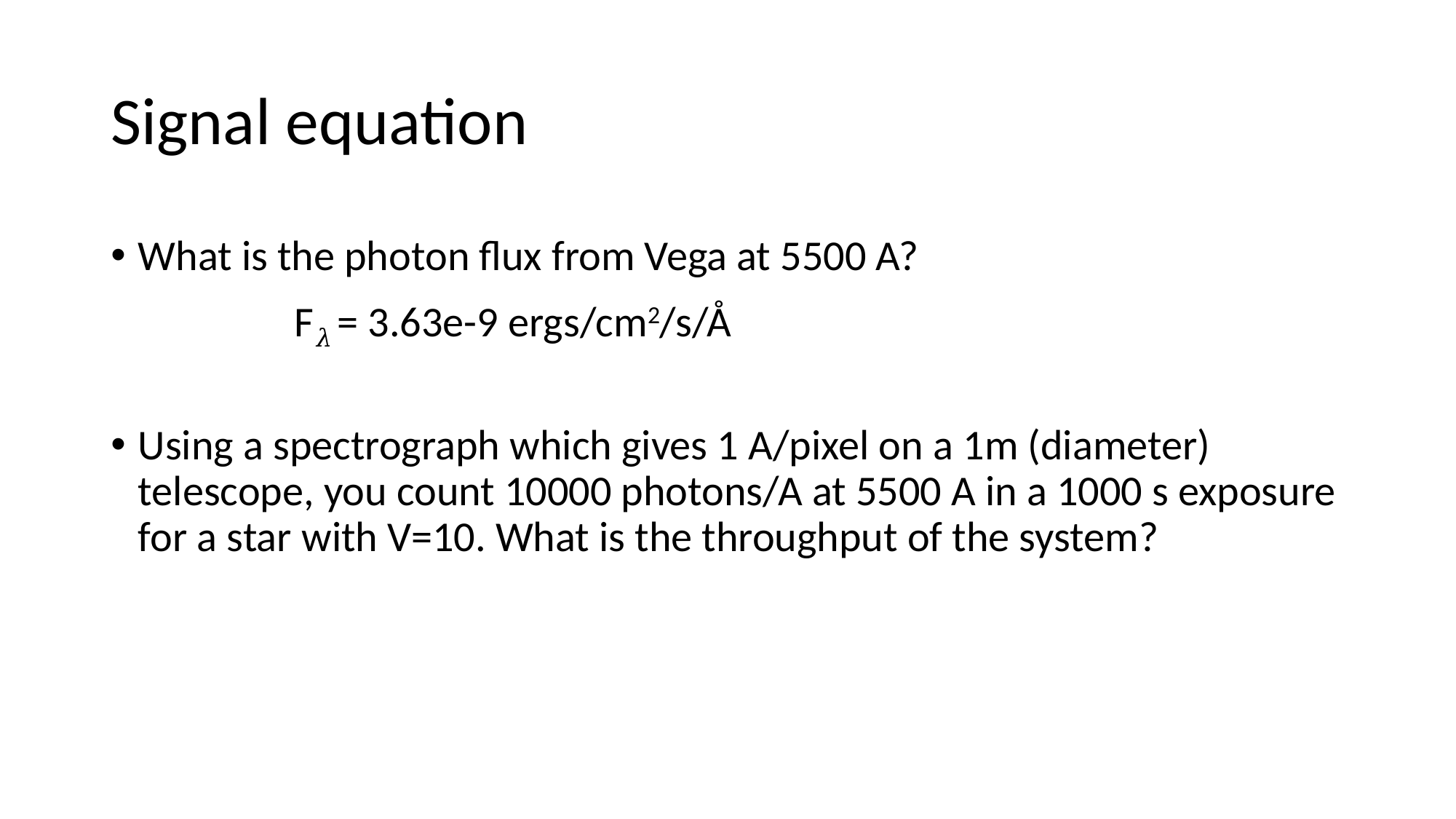

# Signal equation
What is the photon flux from Vega at 5500 A?
                   F𝜆 = 3.63e-9 ergs/cm2/s/Å

Using a spectrograph which gives 1 A/pixel on a 1m (diameter) telescope, you count 10000 photons/A at 5500 A in a 1000 s exposure for a star with V=10. What is the throughput of the system?